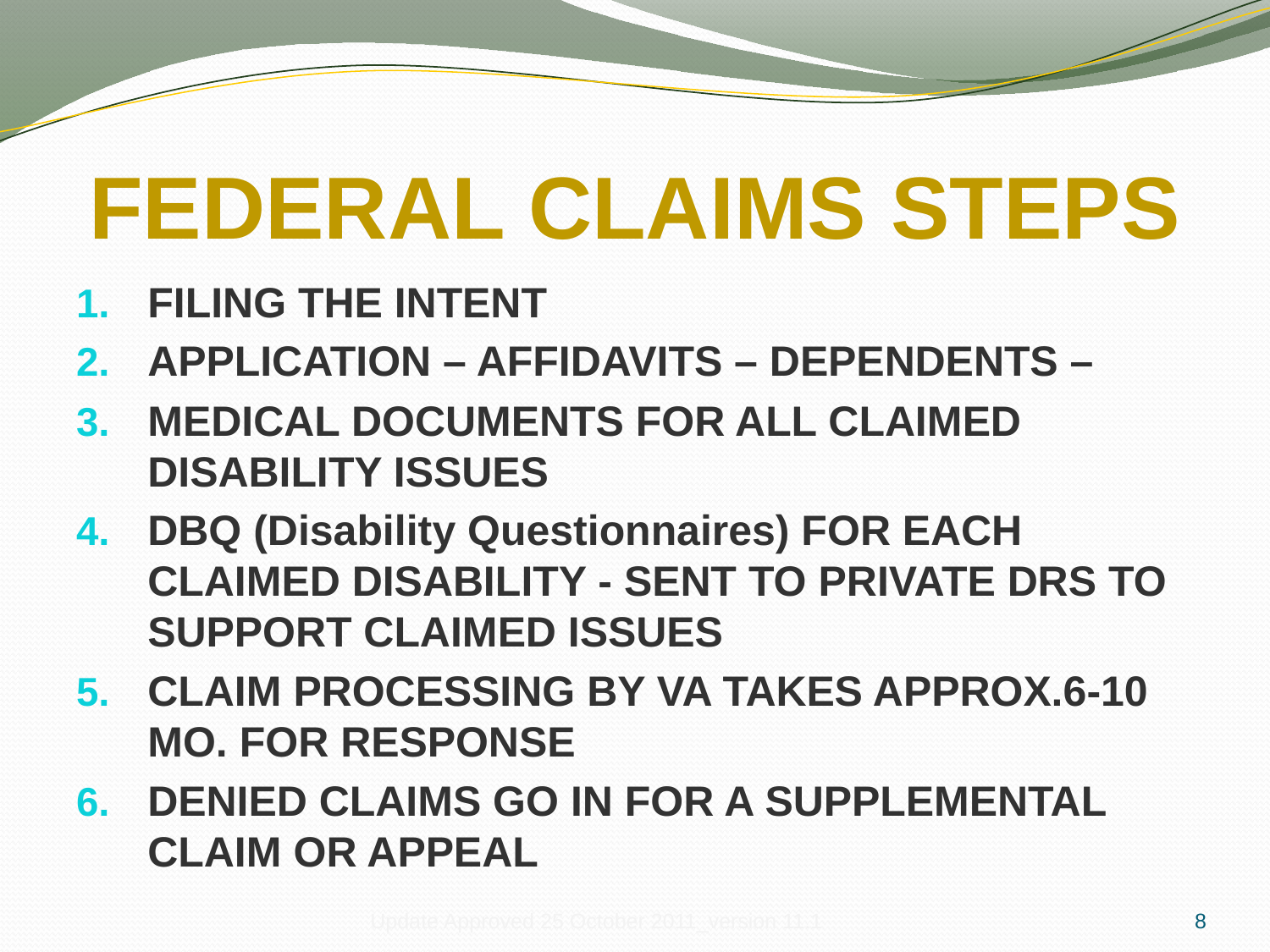

# FEDERAL CLAIMS STEPS
FILING THE INTENT
APPLICATION – AFFIDAVITS – DEPENDENTS –
MEDICAL DOCUMENTS FOR ALL CLAIMED DISABILITY ISSUES
DBQ (Disability Questionnaires) FOR EACH CLAIMED DISABILITY - SENT TO PRIVATE DRS TO SUPPORT CLAIMED ISSUES
CLAIM PROCESSING BY VA TAKES APPROX.6-10 MO. FOR RESPONSE
DENIED CLAIMS GO IN FOR A SUPPLEMENTAL CLAIM OR APPEAL

Update Approved 25 October 2011_version 11.1
8